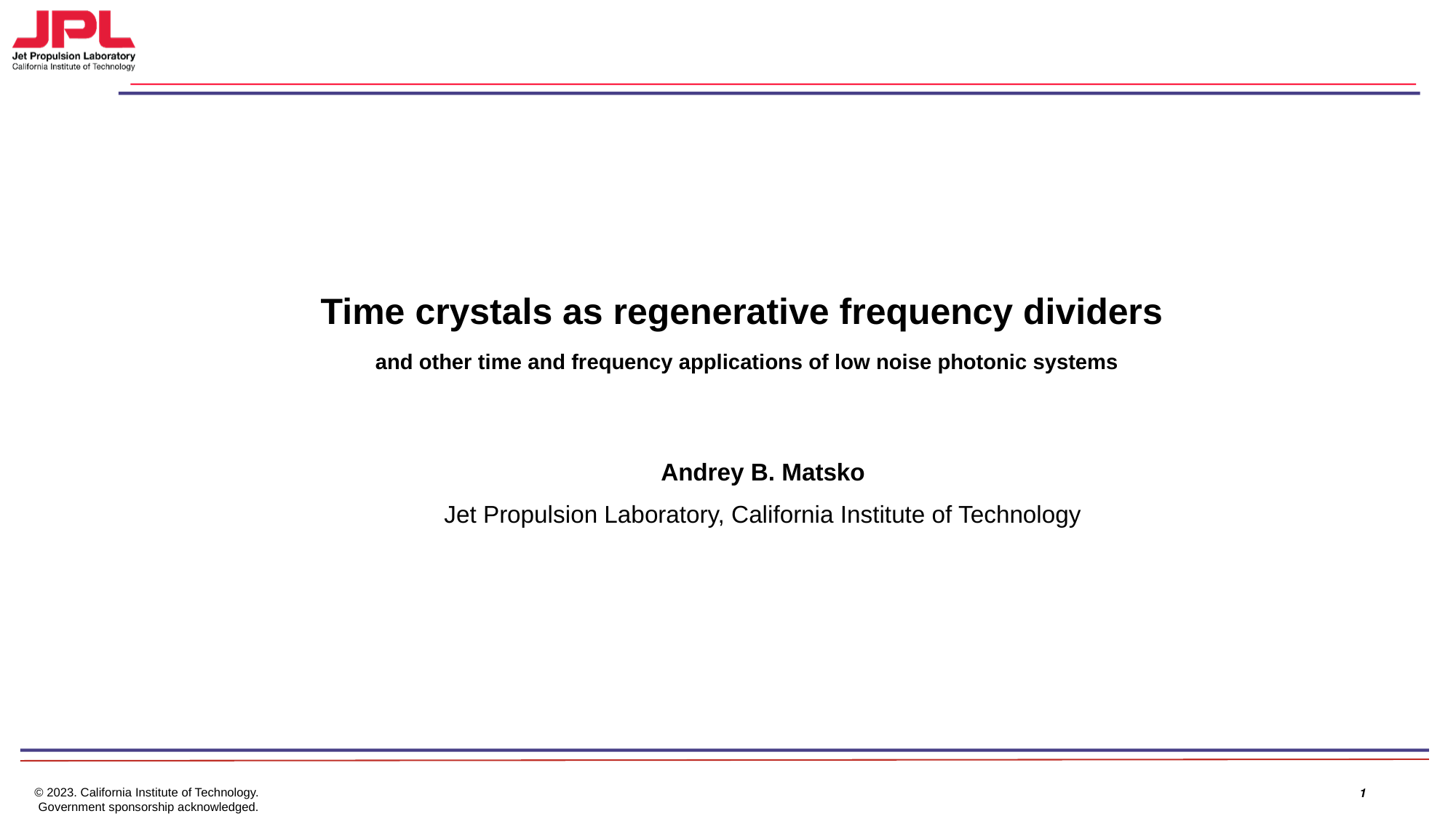

Time crystals as regenerative frequency dividers
and other time and frequency applications of low noise photonic systems

Andrey B. Matsko
Jet Propulsion Laboratory, California Institute of Technology